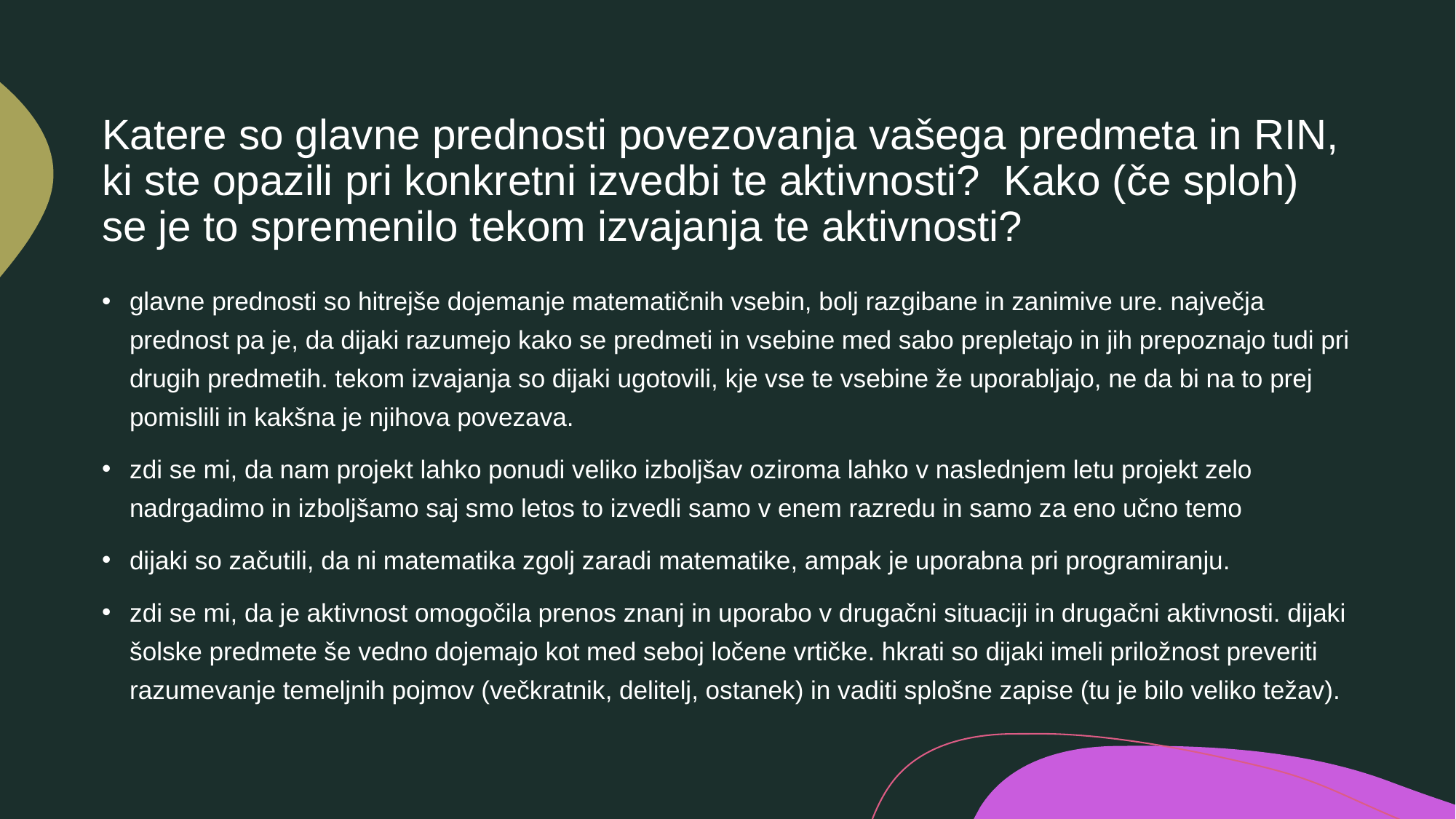

# Katere so glavne prednosti povezovanja vašega predmeta in RIN, ki ste opazili pri konkretni izvedbi te aktivnosti?  Kako (če sploh) se je to spremenilo tekom izvajanja te aktivnosti?
glavne prednosti so hitrejše dojemanje matematičnih vsebin, bolj razgibane in zanimive ure. največja prednost pa je, da dijaki razumejo kako se predmeti in vsebine med sabo prepletajo in jih prepoznajo tudi pri drugih predmetih. tekom izvajanja so dijaki ugotovili, kje vse te vsebine že uporabljajo, ne da bi na to prej pomislili in kakšna je njihova povezava.
zdi se mi, da nam projekt lahko ponudi veliko izboljšav oziroma lahko v naslednjem letu projekt zelo nadrgadimo in izboljšamo saj smo letos to izvedli samo v enem razredu in samo za eno učno temo
dijaki so začutili, da ni matematika zgolj zaradi matematike, ampak je uporabna pri programiranju.
zdi se mi, da je aktivnost omogočila prenos znanj in uporabo v drugačni situaciji in drugačni aktivnosti. dijaki šolske predmete še vedno dojemajo kot med seboj ločene vrtičke. hkrati so dijaki imeli priložnost preveriti razumevanje temeljnih pojmov (večkratnik, delitelj, ostanek) in vaditi splošne zapise (tu je bilo veliko težav).